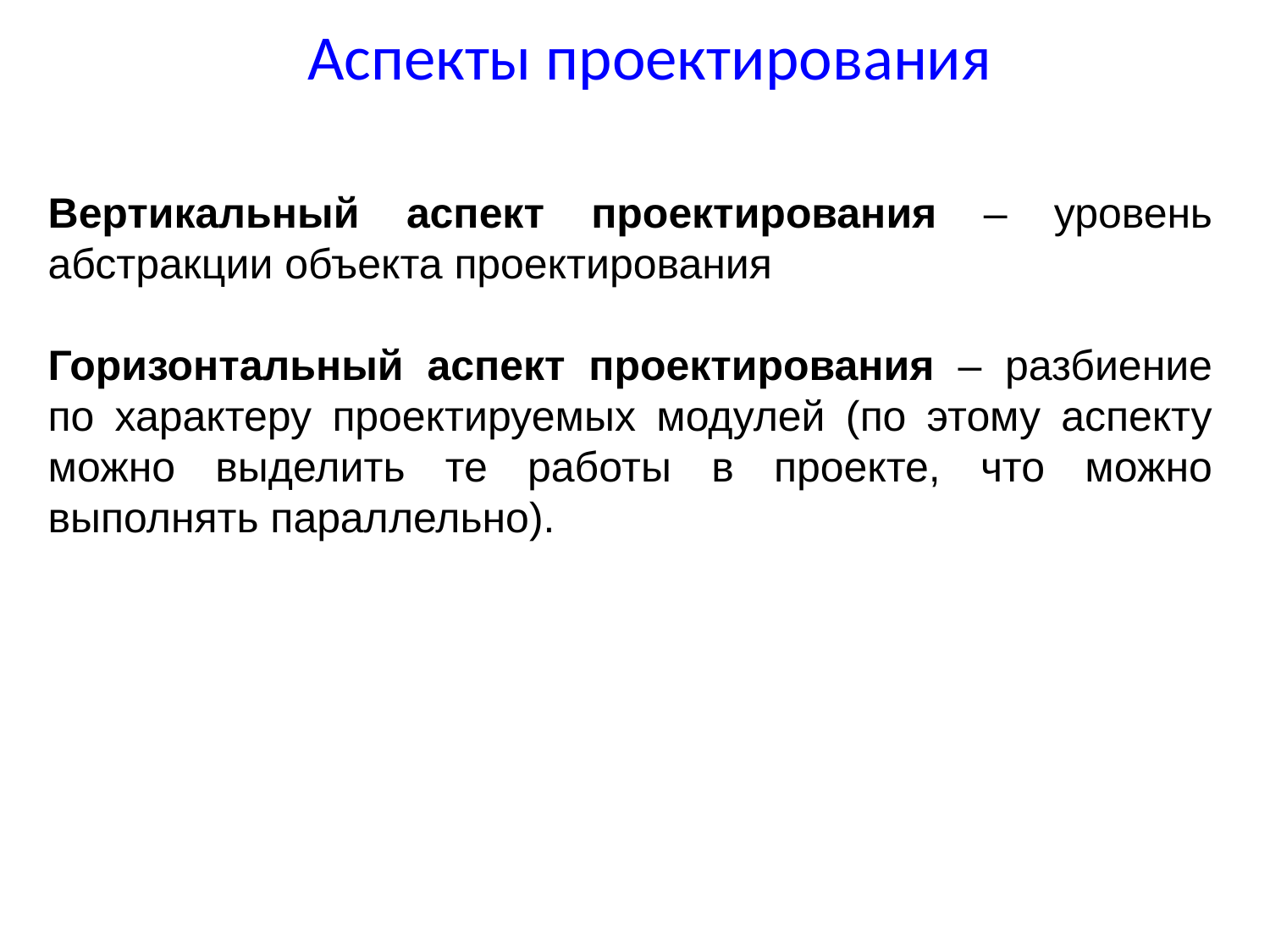

# Аспекты проектирования
Вертикальный аспект проектирования – уровень абстракции объекта проектирования

Горизонтальный аспект проектирования – разбиение по характеру проектируемых модулей (по этому аспекту можно выделить те работы в проекте, что можно выполнять параллельно).